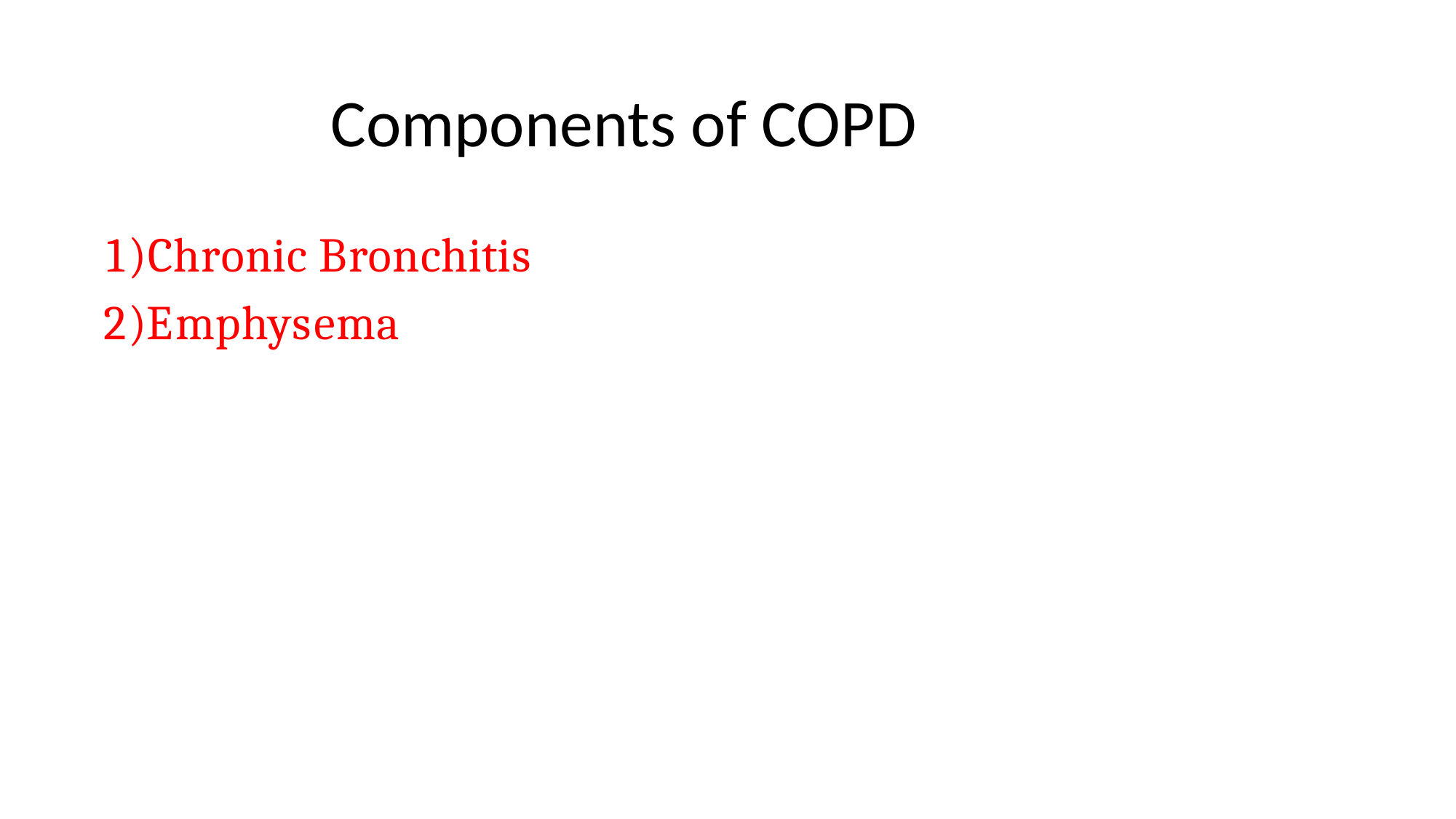

# Components of COPD
Chronic Bronchitis
Emphysema